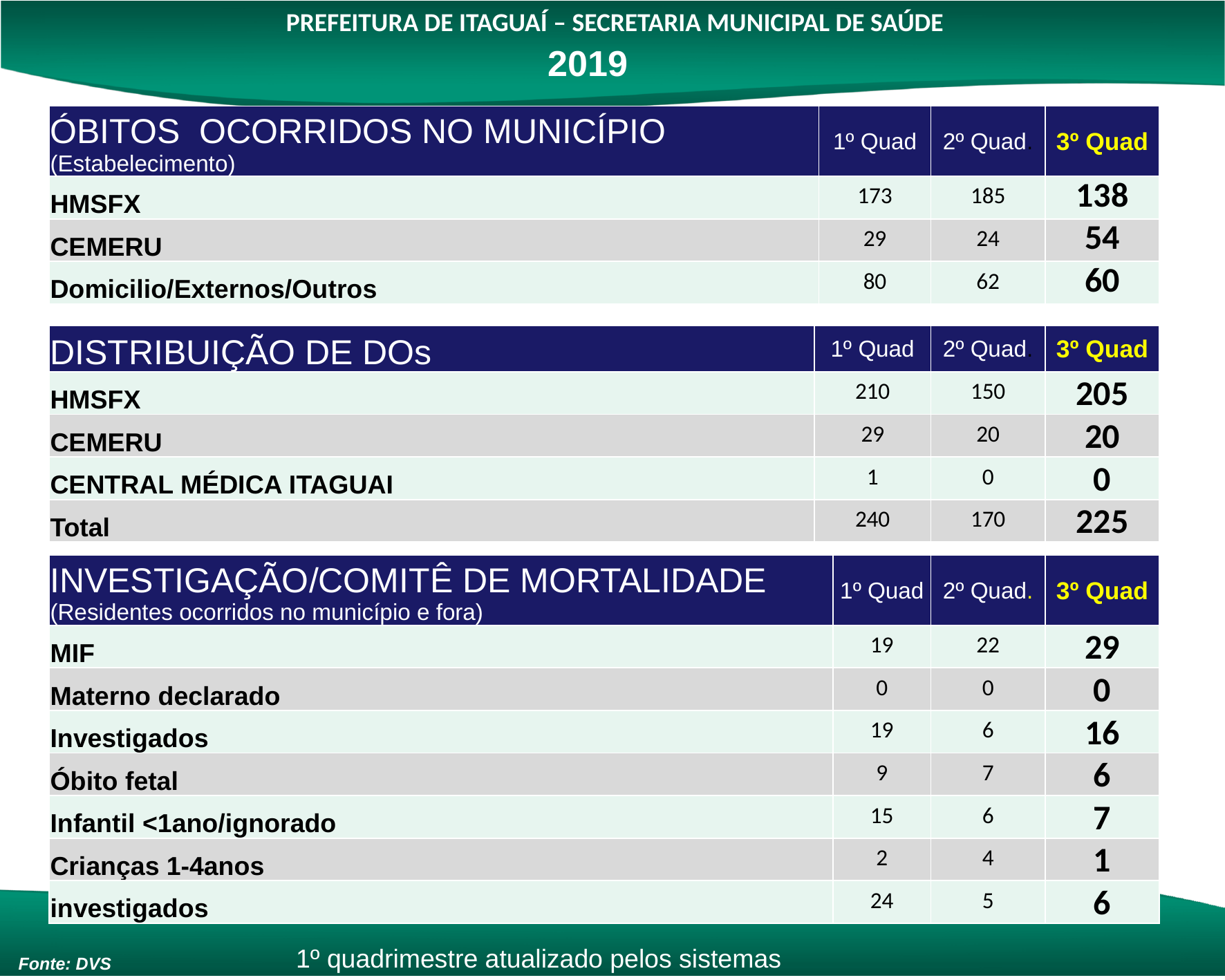

PREFEITURA DE ITAGUAÍ – SECRETARIA MUNICIPAL DE SAÚDE
2019
| ÓBITOS OCORRIDOS NO MUNICÍPIO (Estabelecimento) | 1º Quad | 2º Quad. | 3º Quad |
| --- | --- | --- | --- |
| HMSFX | 173 | 185 | 138 |
| CEMERU | 29 | 24 | 54 |
| Domicilio/Externos/Outros | 80 | 62 | 60 |
| DISTRIBUIÇÃO DE DOs | 1º Quad | 2º Quad. | 3º Quad |
| --- | --- | --- | --- |
| HMSFX | 210 | 150 | 205 |
| CEMERU | 29 | 20 | 20 |
| CENTRAL MÉDICA ITAGUAI | 1 | 0 | 0 |
| Total | 240 | 170 | 225 |
| INVESTIGAÇÃO/COMITÊ DE MORTALIDADE (Residentes ocorridos no município e fora) | 1º Quad | 2º Quad. | 3º Quad |
| --- | --- | --- | --- |
| MIF | 19 | 22 | 29 |
| Materno declarado | 0 | 0 | 0 |
| Investigados | 19 | 6 | 16 |
| Óbito fetal | 9 | 7 | 6 |
| Infantil <1ano/ignorado | 15 | 6 | 7 |
| Crianças 1-4anos | 2 | 4 | 1 |
| investigados | 24 | 5 | 6 |
1º quadrimestre atualizado pelos sistemas
Fonte: DVS